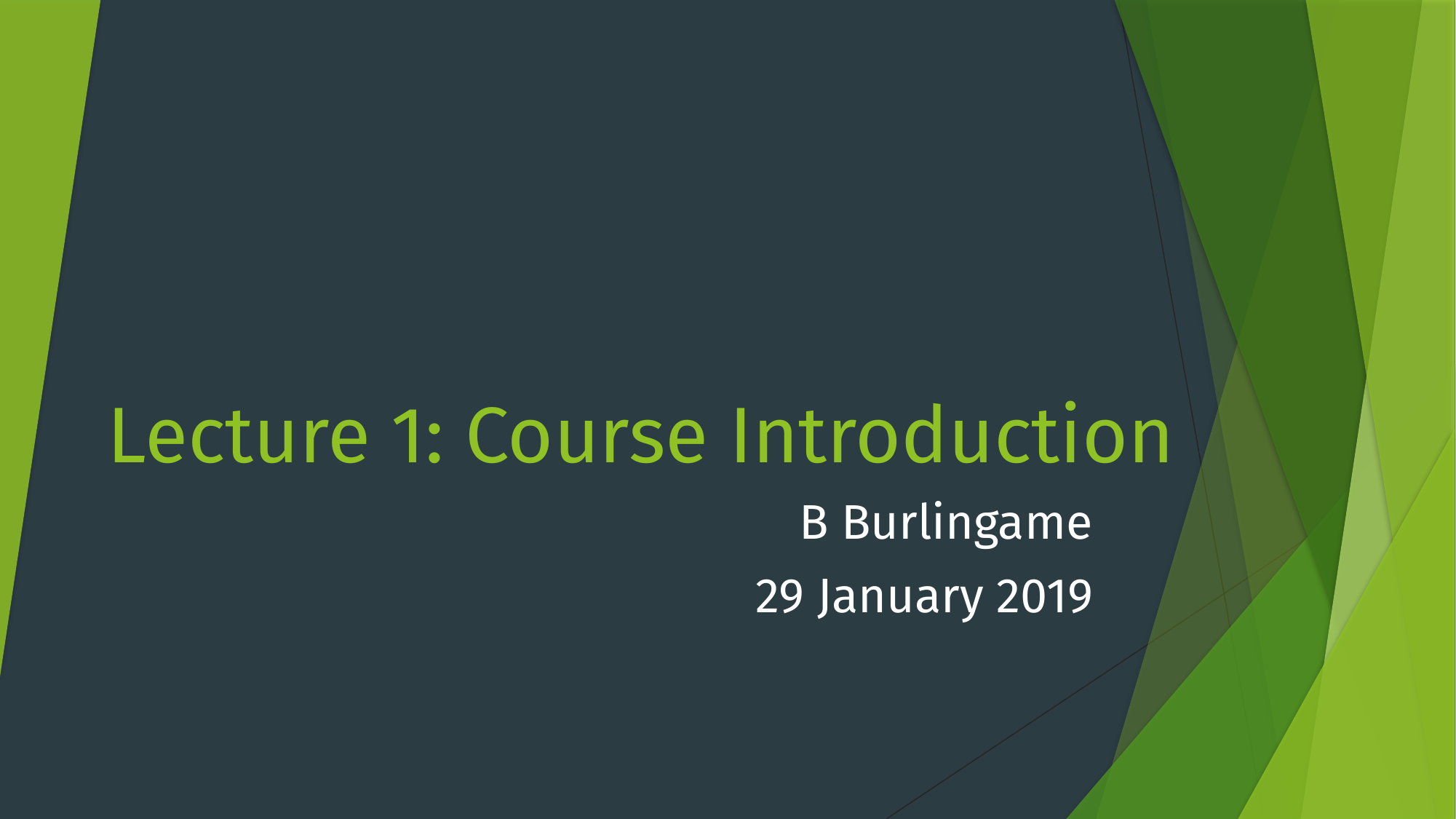

# Lecture 1: Course Introduction
B Burlingame
29 January 2019